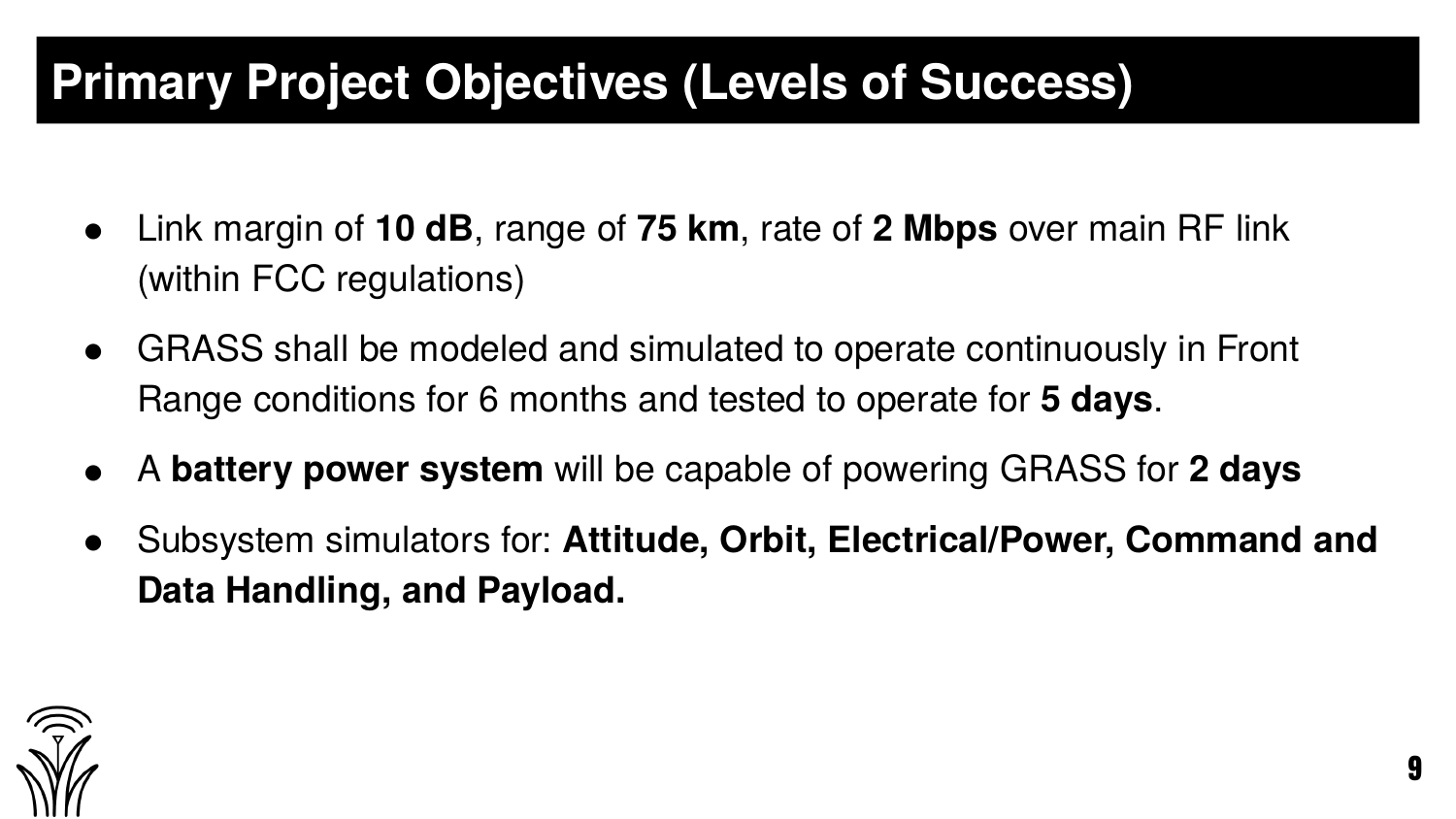

# Primary Project Objectives (Levels of Success)
Link margin of 10 dB, range of 75 km, rate of 2 Mbps over main RF link (within FCC regulations)
GRASS shall be modeled and simulated to operate continuously in Front Range conditions for 6 months and tested to operate for 5 days.
A battery power system will be capable of powering GRASS for 2 days
Subsystem simulators for: Attitude, Orbit, Electrical/Power, Command and Data Handling, and Payload.

9